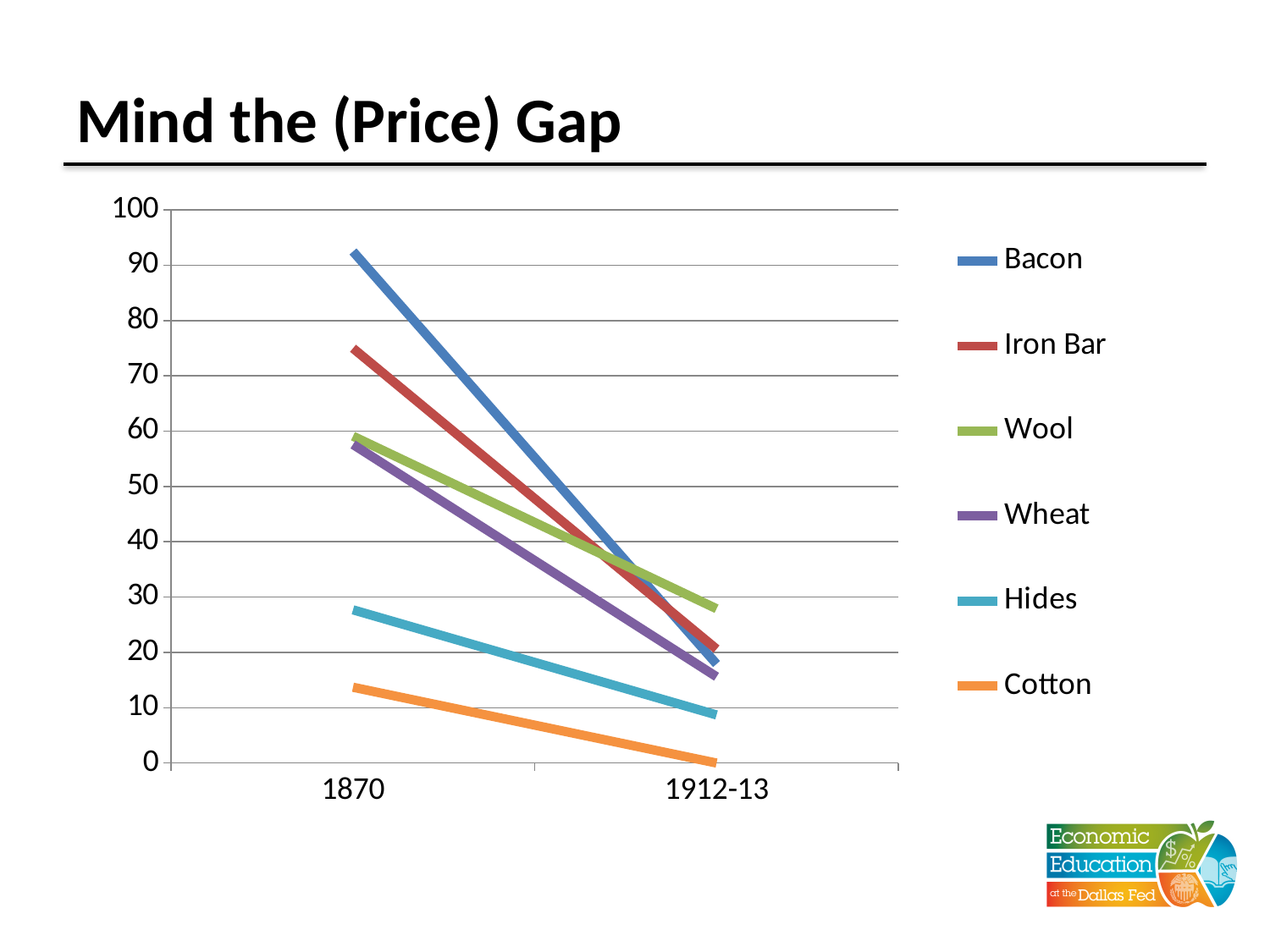

# Mind the (Price) Gap

### Chart

| Category | Bacon | Iron Bar | Wool  | Wheat  | Hides | Cotton |
|---|---|---|---|---|---|---|
| 1870 | 92.5 | 75.0 | 59.1 | 57.6 | 27.7 | 13.7 |
| 1912-13 | 17.9 | 20.6 | 27.9 | 15.6 | 8.700000000000001 | 0.0 |